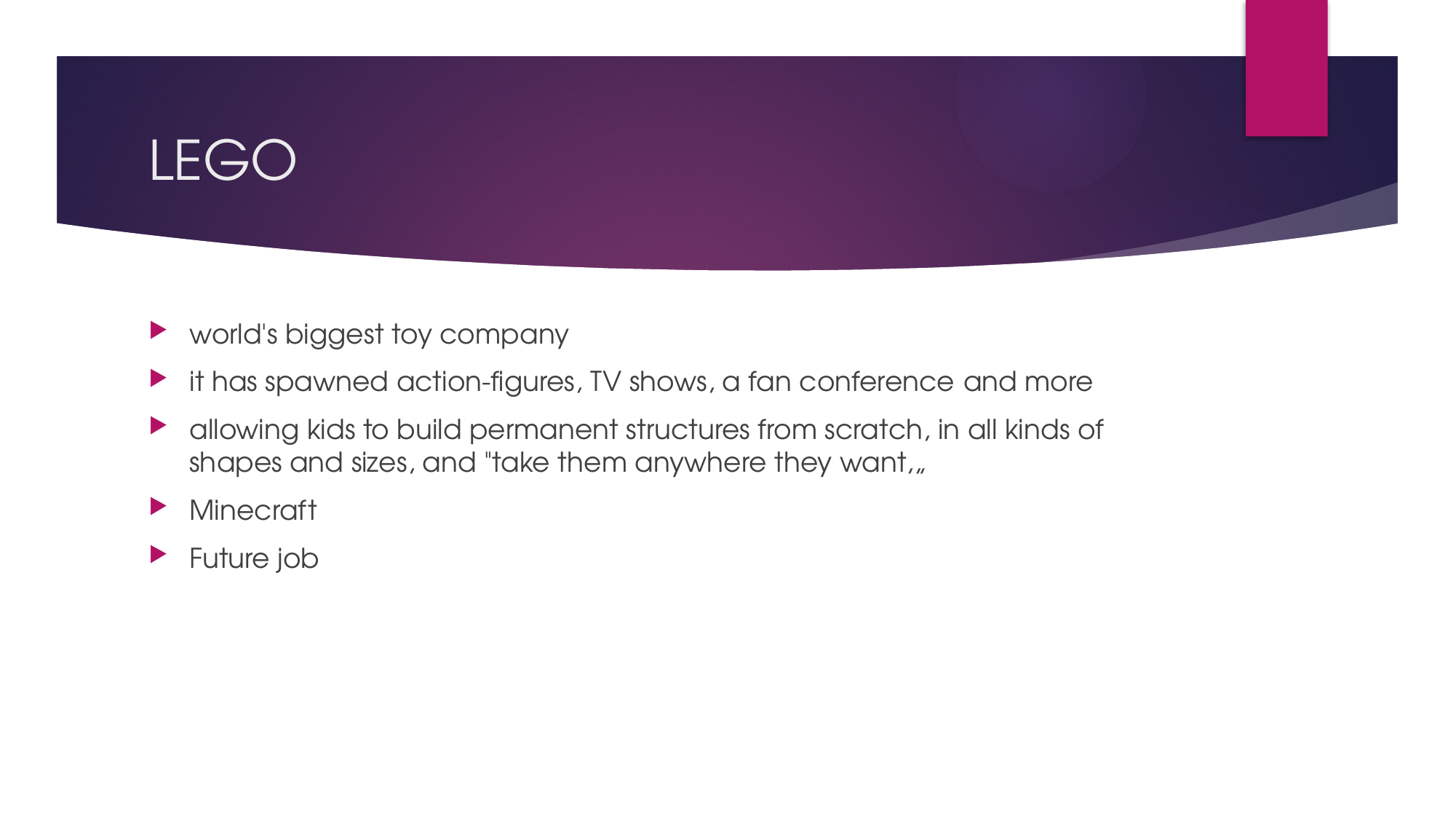

# LEGO
world's biggest toy company
it has spawned action-figures, TV shows, a fan conference and more
allowing kids to build permanent structures from scratch, in all kinds of shapes and sizes, and "take them anywhere they want,„
Minecraft
Future job